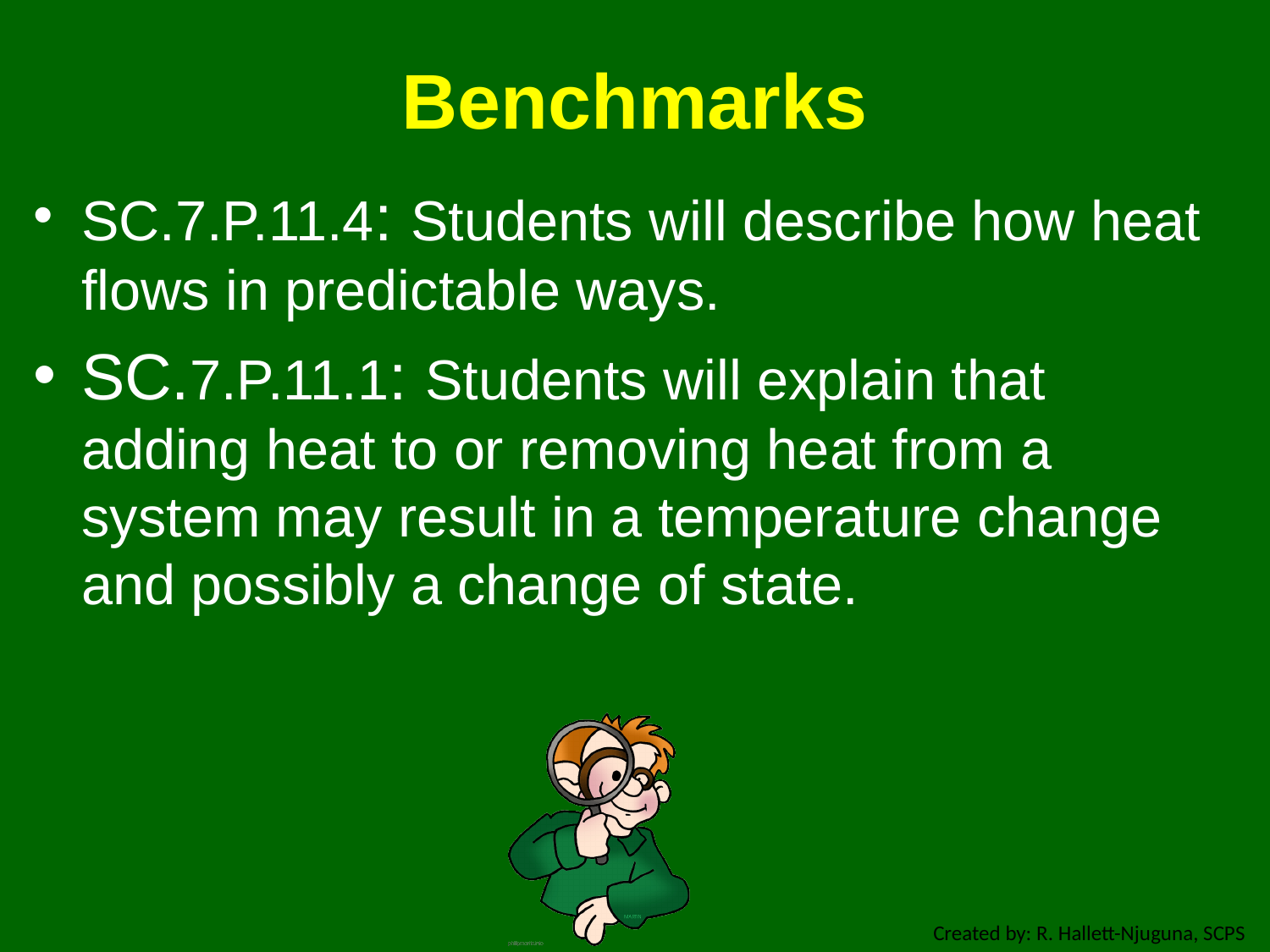

# Benchmarks
SC.7.P.11.4: Students will describe how heat flows in predictable ways.
SC.7.P.11.1: Students will explain that adding heat to or removing heat from a system may result in a temperature change and possibly a change of state.